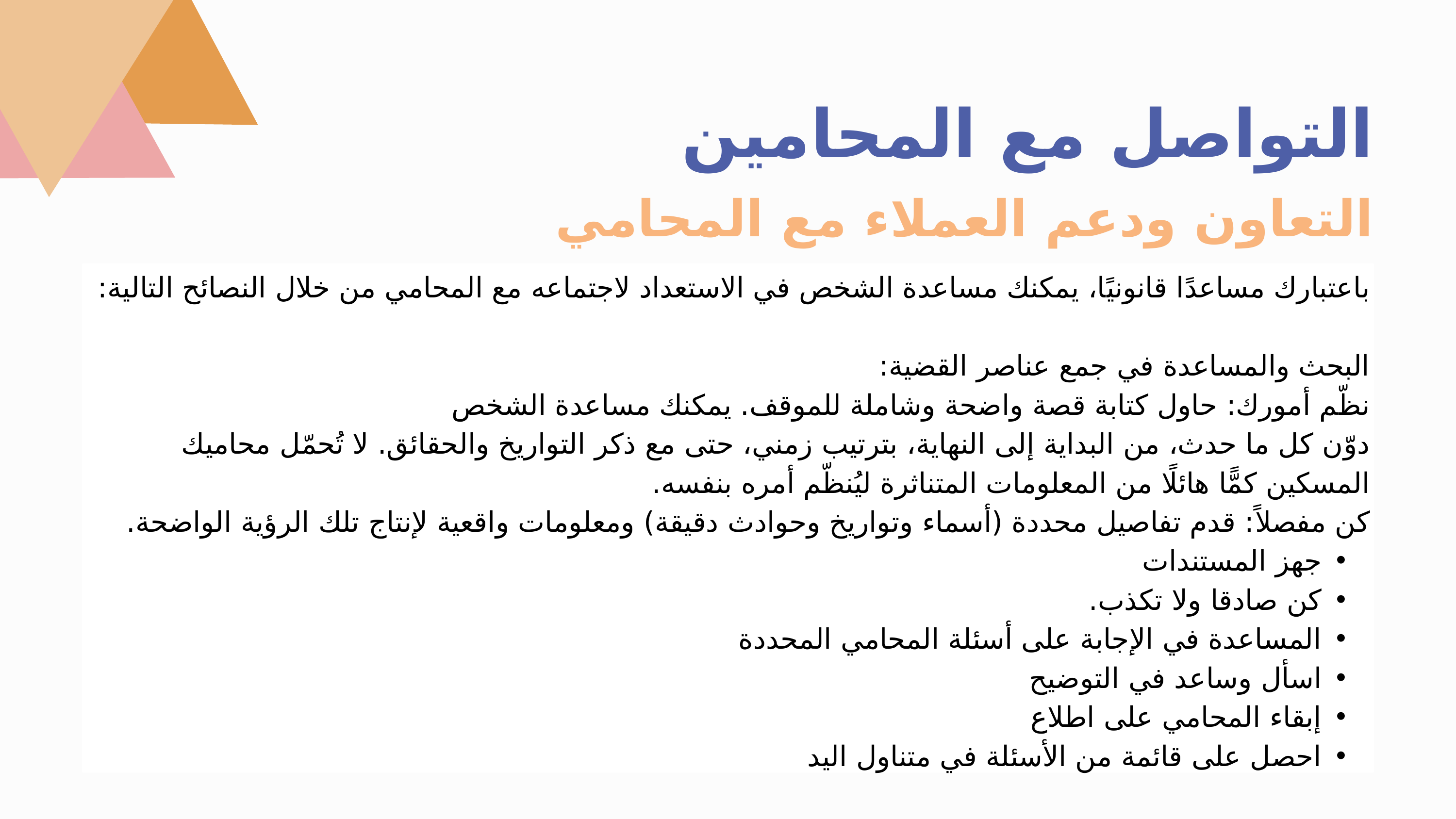

التواصل مع المحامين

التعاون ودعم العملاء مع المحامي

باعتبارك مساعدًا قانونيًا، يمكنك مساعدة الشخص في الاستعداد لاجتماعه مع المحامي من خلال النصائح التالية:

البحث والمساعدة في جمع عناصر القضية:
نظّم أمورك: حاول كتابة قصة واضحة وشاملة للموقف. يمكنك مساعدة الشخص
دوّن كل ما حدث، من البداية إلى النهاية، بترتيب زمني، حتى مع ذكر التواريخ والحقائق. لا تُحمّل محاميك المسكين كمًّا هائلًا من المعلومات المتناثرة ليُنظّم أمره بنفسه.
كن مفصلاً: قدم تفاصيل محددة (أسماء وتواريخ وحوادث دقيقة) ومعلومات واقعية لإنتاج تلك الرؤية الواضحة.
جهز المستندات
كن صادقا ولا تكذب.
المساعدة في الإجابة على أسئلة المحامي المحددة
اسأل وساعد في التوضيح
إبقاء المحامي على اطلاع
احصل على قائمة من الأسئلة في متناول اليد